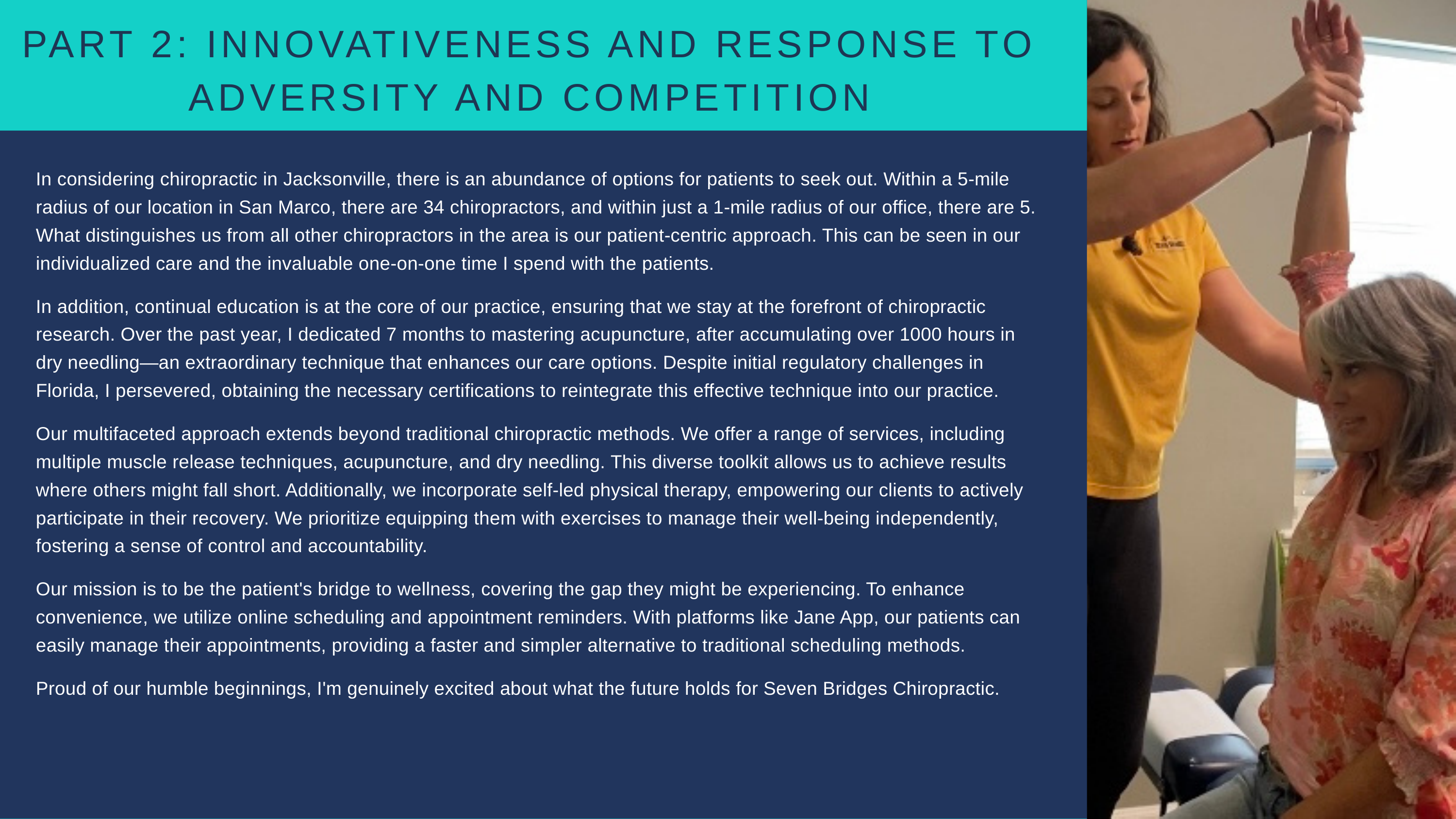

PART 2: INNOVATIVENESS AND RESPONSE TO ADVERSITY AND COMPETITION

In considering chiropractic in Jacksonville, there is an abundance of options for patients to seek out. Within a 5-mile radius of our location in San Marco, there are 34 chiropractors, and within just a 1-mile radius of our office, there are 5. What distinguishes us from all other chiropractors in the area is our patient-centric approach. This can be seen in our individualized care and the invaluable one-on-one time I spend with the patients.

In addition, continual education is at the core of our practice, ensuring that we stay at the forefront of chiropractic research. Over the past year, I dedicated 7 months to mastering acupuncture, after accumulating over 1000 hours in dry needling—an extraordinary technique that enhances our care options. Despite initial regulatory challenges in Florida, I persevered, obtaining the necessary certifications to reintegrate this effective technique into our practice.

Our multifaceted approach extends beyond traditional chiropractic methods. We offer a range of services, including multiple muscle release techniques, acupuncture, and dry needling. This diverse toolkit allows us to achieve results where others might fall short. Additionally, we incorporate self-led physical therapy, empowering our clients to actively participate in their recovery. We prioritize equipping them with exercises to manage their well-being independently, fostering a sense of control and accountability.

Our mission is to be the patient's bridge to wellness, covering the gap they might be experiencing. To enhance convenience, we utilize online scheduling and appointment reminders. With platforms like Jane App, our patients can easily manage their appointments, providing a faster and simpler alternative to traditional scheduling methods.

Proud of our humble beginnings, I'm genuinely excited about what the future holds for Seven Bridges Chiropractic.